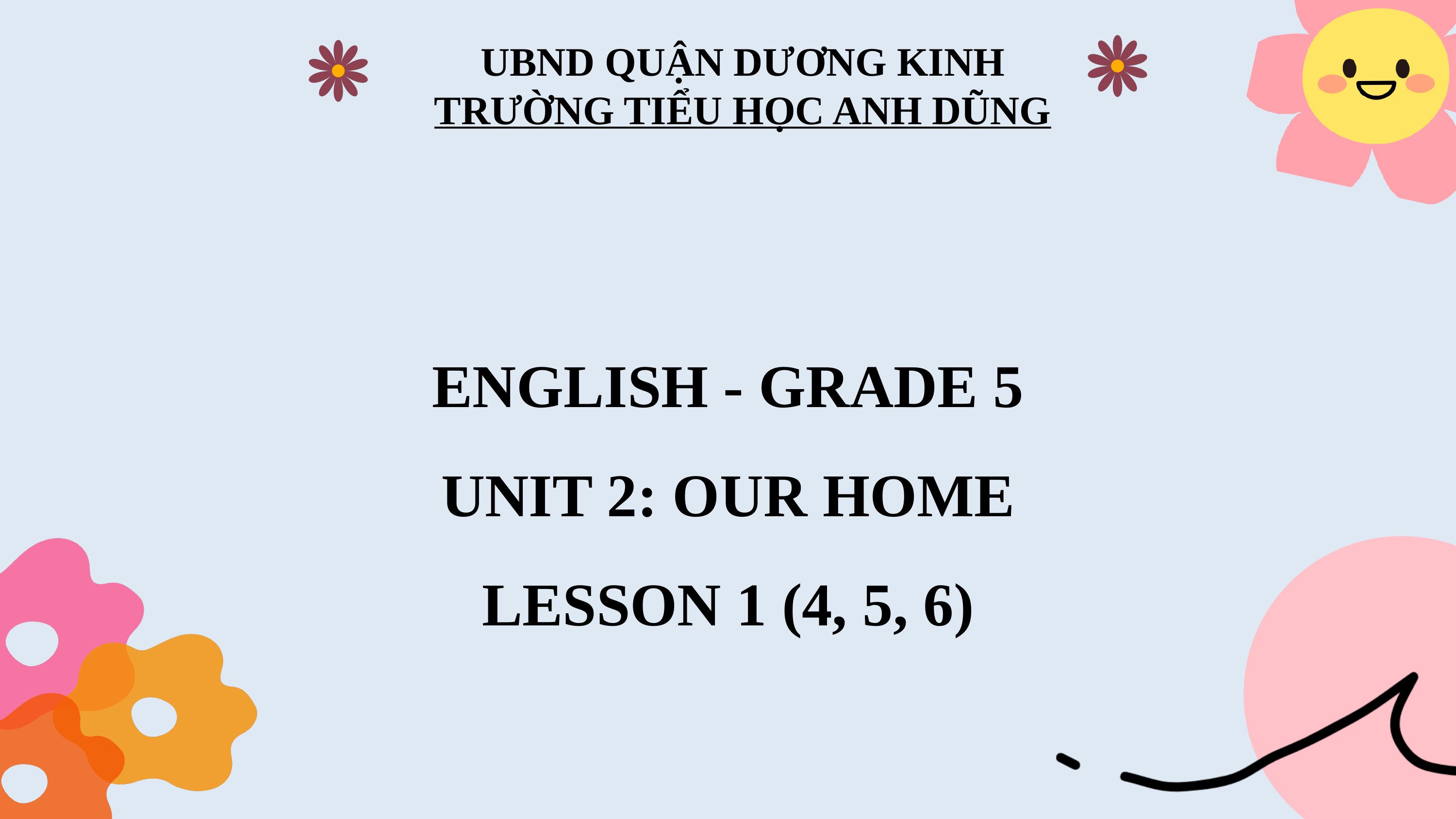

UBND QUẬN DƯƠNG KINH
TRƯỜNG TIỂU HỌC ANH DŨNG
ENGLISH - GRADE 5
UNIT 2: OUR HOME
LESSON 1 (4, 5, 6)